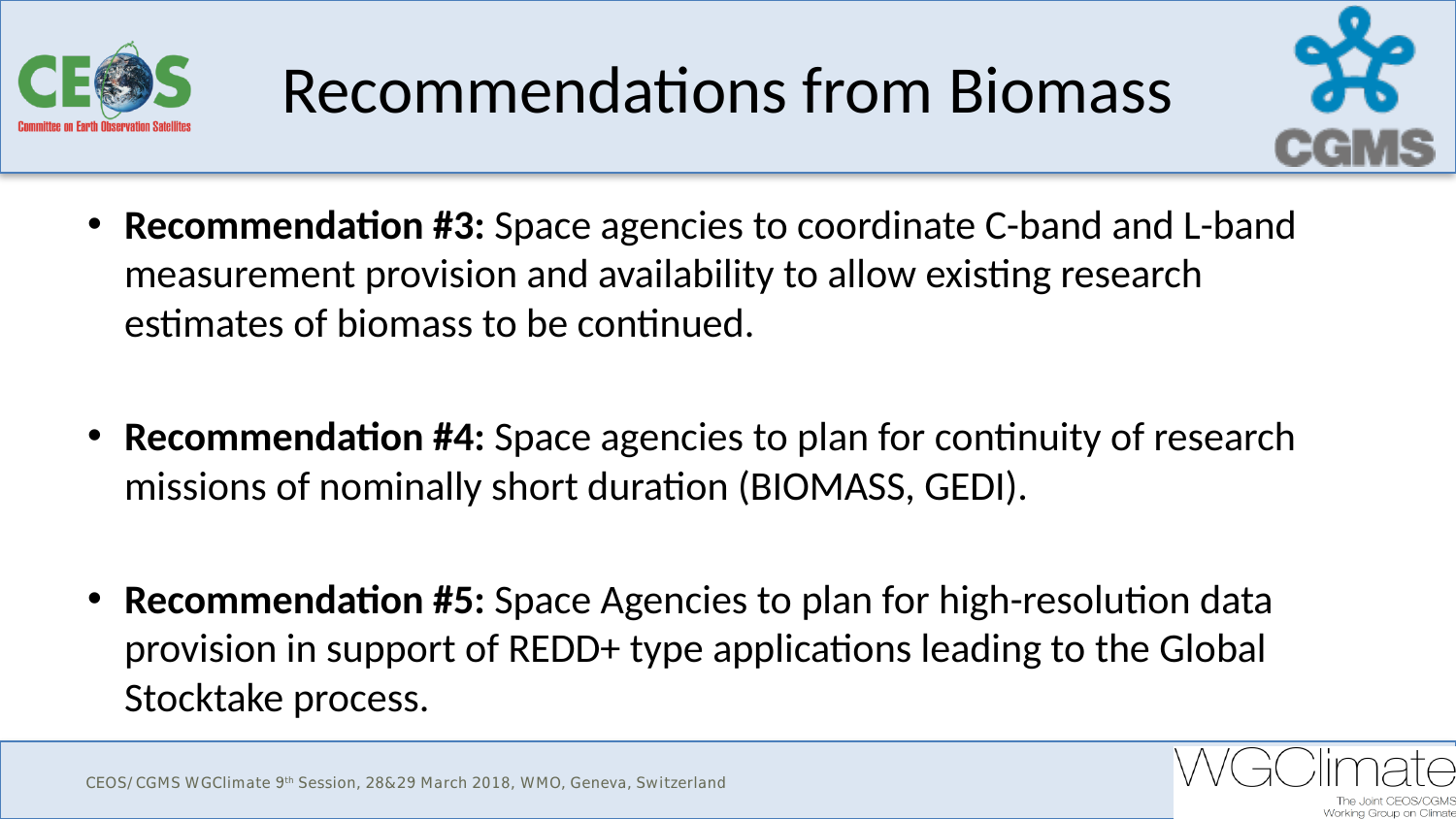

# Recommendations from Biomass
Recommendation #3: Space agencies to coordinate C-band and L-band measurement provision and availability to allow existing research estimates of biomass to be continued.

Recommendation #4: Space agencies to plan for continuity of research missions of nominally short duration (BIOMASS, GEDI).

Recommendation #5: Space Agencies to plan for high-resolution data provision in support of REDD+ type applications leading to the Global Stocktake process.